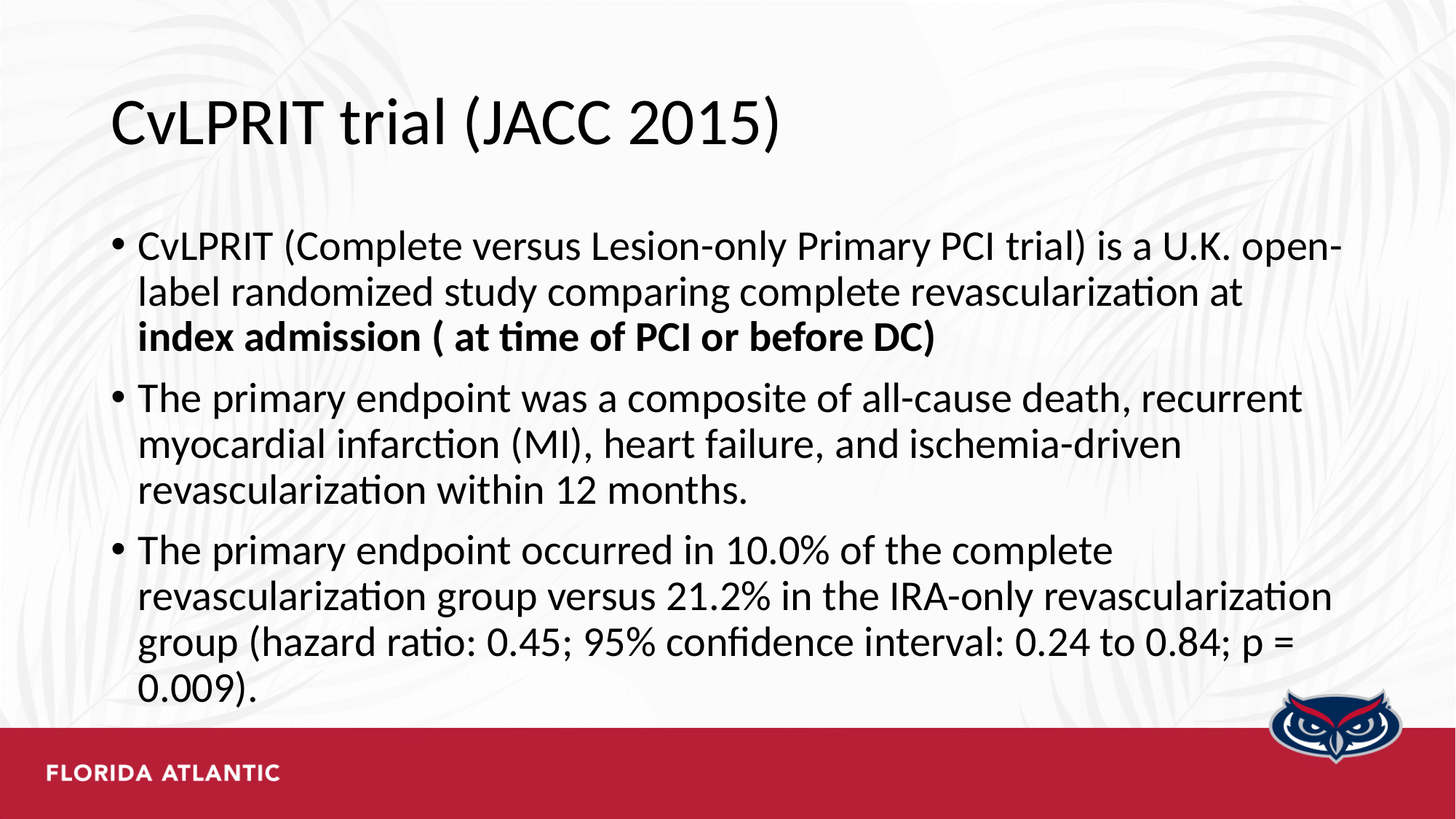

# CvLPRIT trial (JACC 2015)
CvLPRIT (Complete versus Lesion-only Primary PCI trial) is a U.K. open-label randomized study comparing complete revascularization at index admission ( at time of PCI or before DC)
The primary endpoint was a composite of all-cause death, recurrent myocardial infarction (MI), heart failure, and ischemia-driven revascularization within 12 months.
The primary endpoint occurred in 10.0% of the complete revascularization group versus 21.2% in the IRA-only revascularization group (hazard ratio: 0.45; 95% confidence interval: 0.24 to 0.84; p = 0.009).